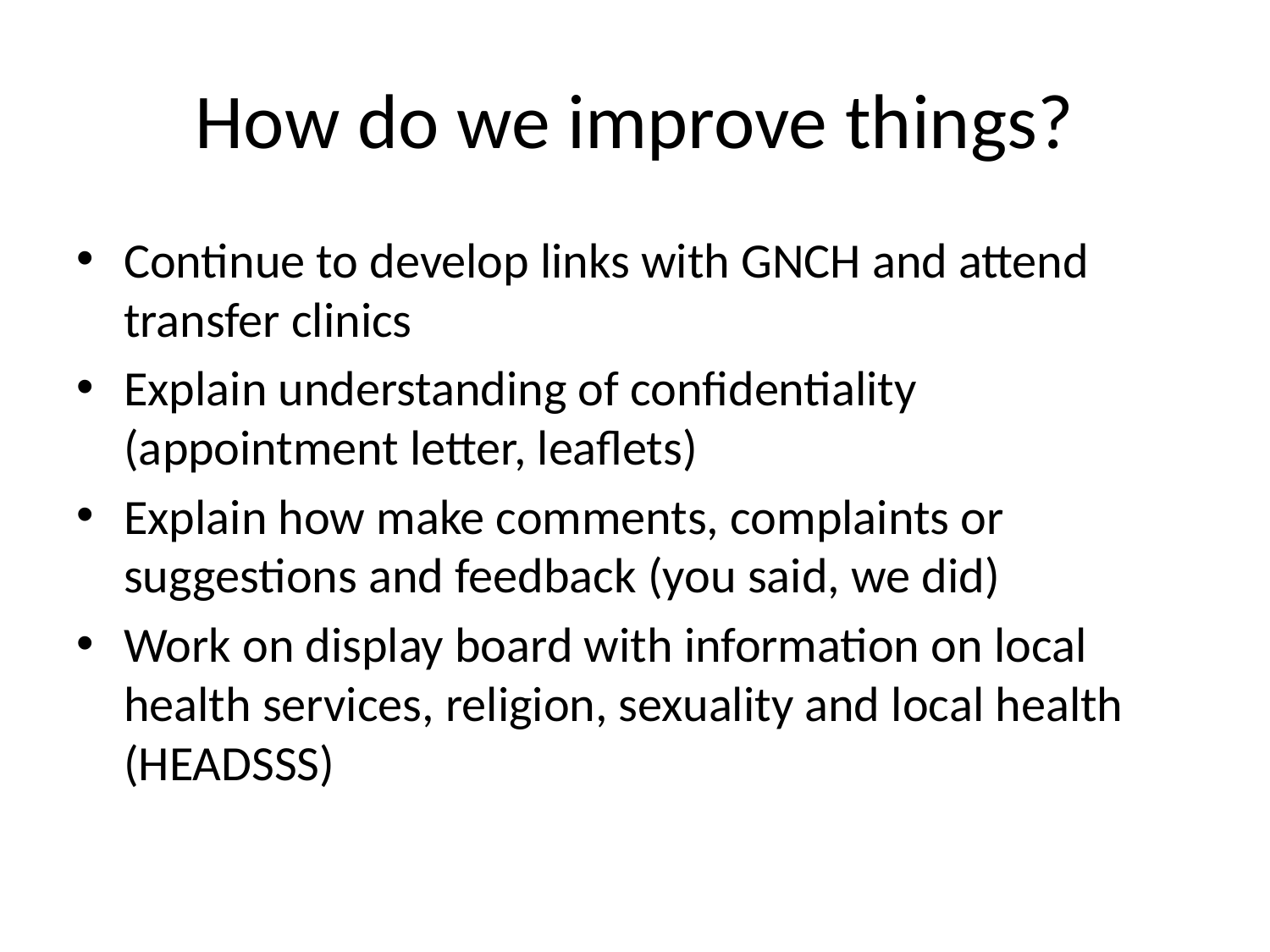

# How do we improve things?
Continue to develop links with GNCH and attend transfer clinics
Explain understanding of confidentiality (appointment letter, leaflets)
Explain how make comments, complaints or suggestions and feedback (you said, we did)
Work on display board with information on local health services, religion, sexuality and local health (HEADSSS)